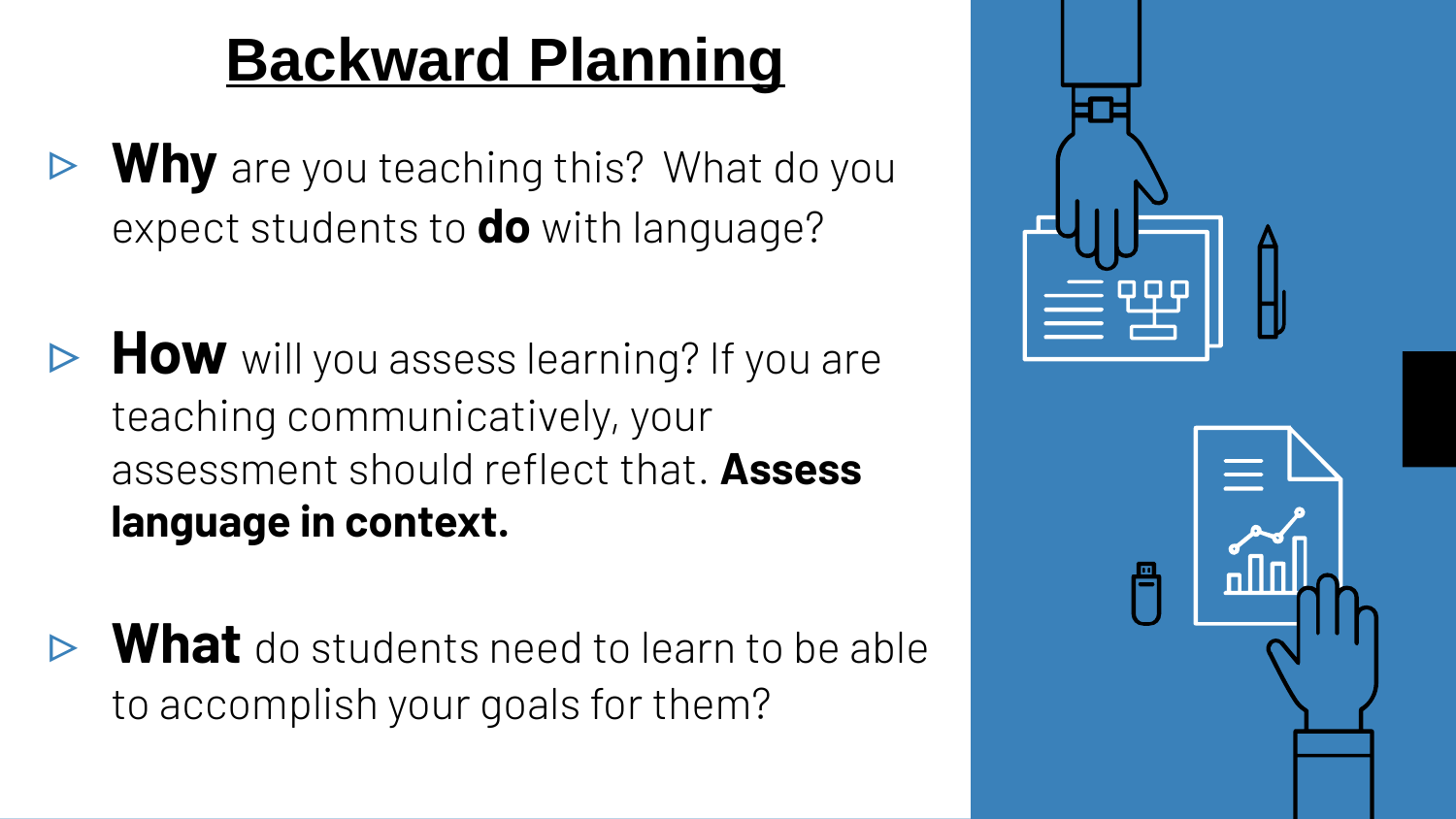

# Backward Planning
Why are you teaching this?  What do you expect students to do with language?

How will you assess learning? If you are teaching communicatively, your assessment should reflect that. Assess language in context.

What do students need to learn to be able to accomplish your goals for them?